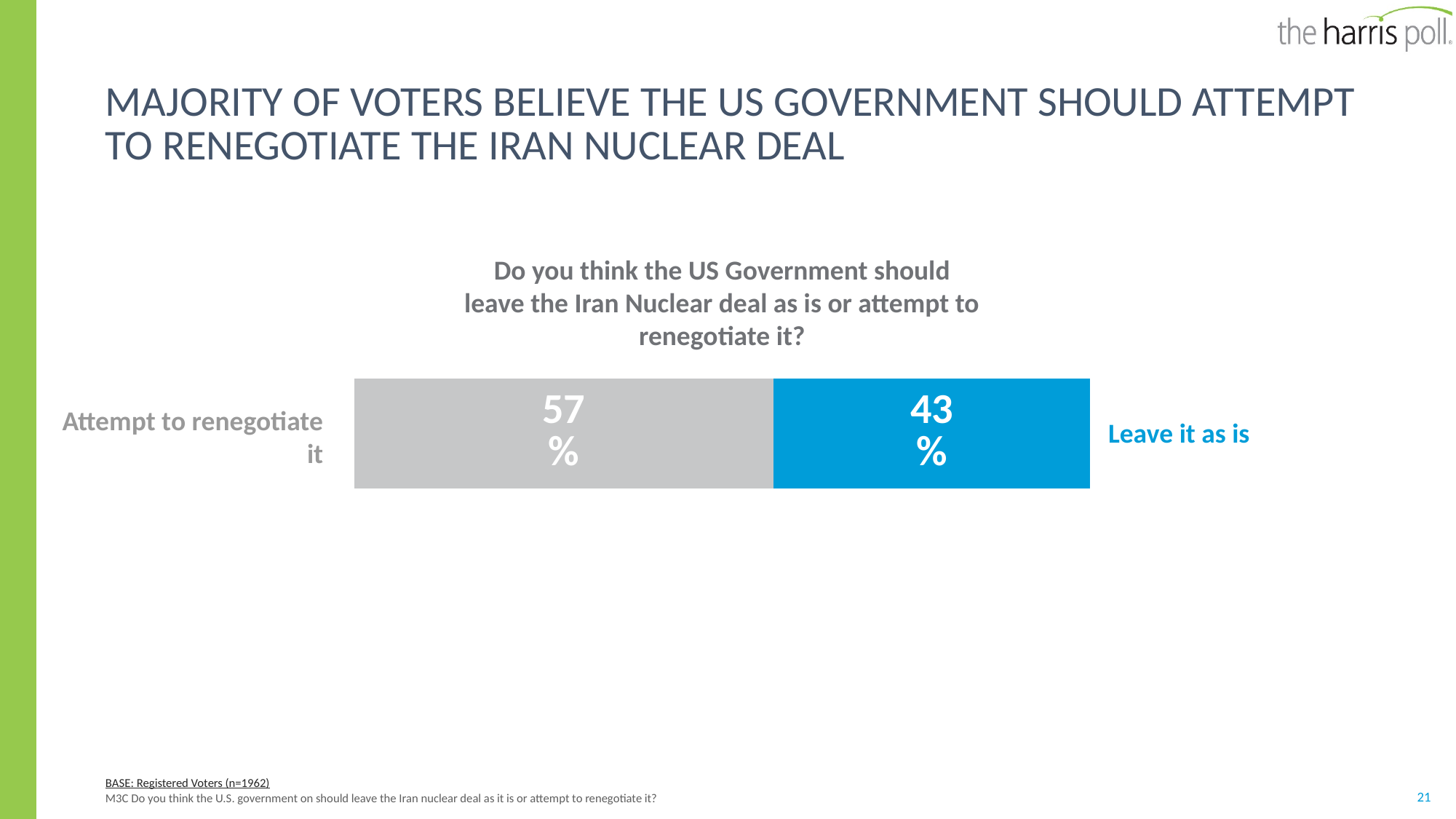

# MAJORITY OF VOTERS believe the us Government should attempt to renegotiate the iran nuclear deal
Do you think the US Government should leave the Iran Nuclear deal as is or attempt to renegotiate it?

### Chart

| Category | Patience | Active Role  |
|---|---|---|
|  | 0.57 | 0.43 |
Leave it as is
Attempt to renegotiate it
BASE: Registered Voters (n=1962)
M3C Do you think the U.S. government on should leave the Iran nuclear deal as it is or attempt to renegotiate it?